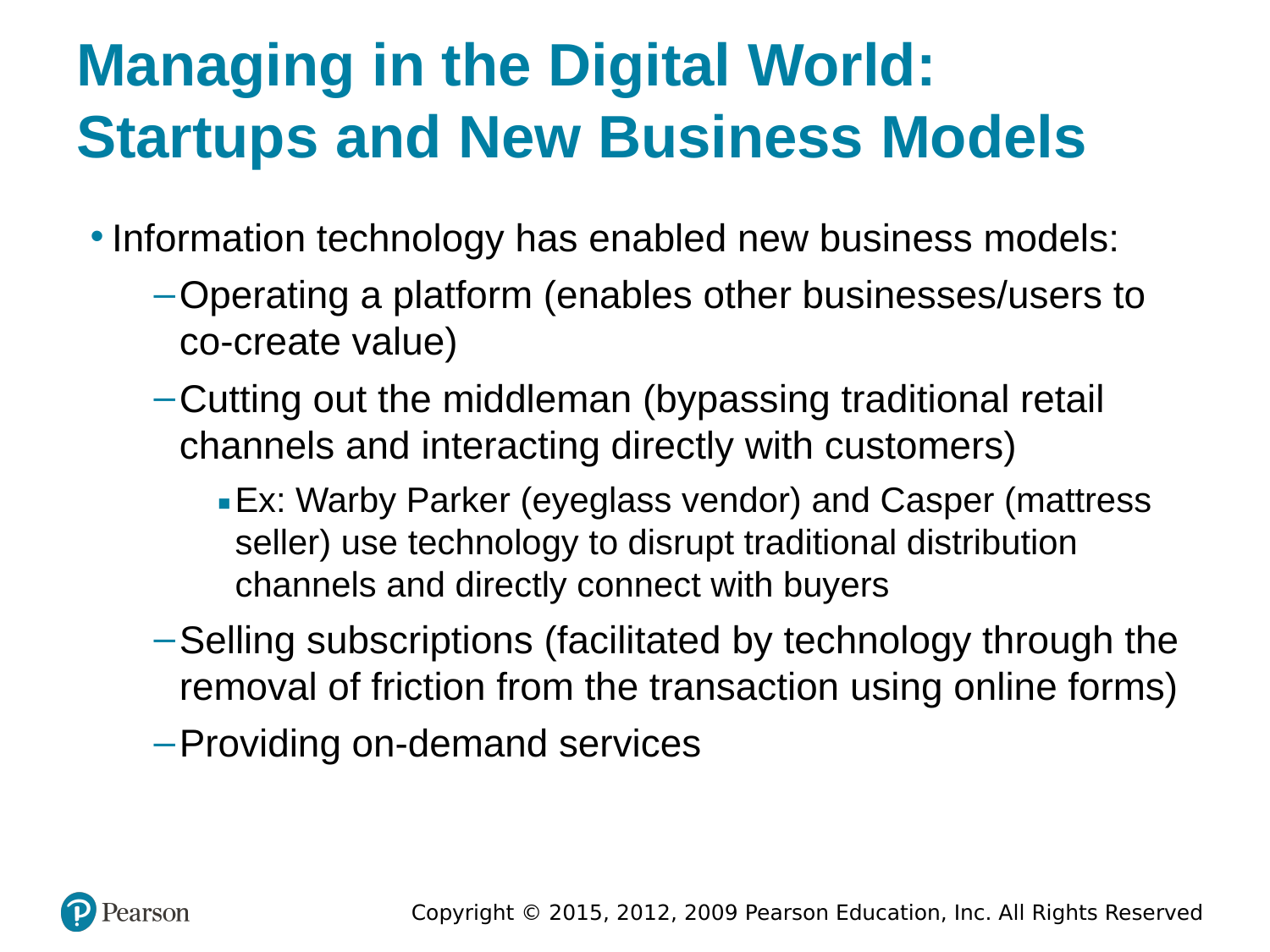

# Managing in the Digital World: Startups and New Business Models
Information technology has enabled new business models:
Operating a platform (enables other businesses/users to co-create value)
Cutting out the middleman (bypassing traditional retail channels and interacting directly with customers)
Ex: Warby Parker (eyeglass vendor) and Casper (mattress seller) use technology to disrupt traditional distribution channels and directly connect with buyers
Selling subscriptions (facilitated by technology through the removal of friction from the transaction using online forms)
Providing on-demand services